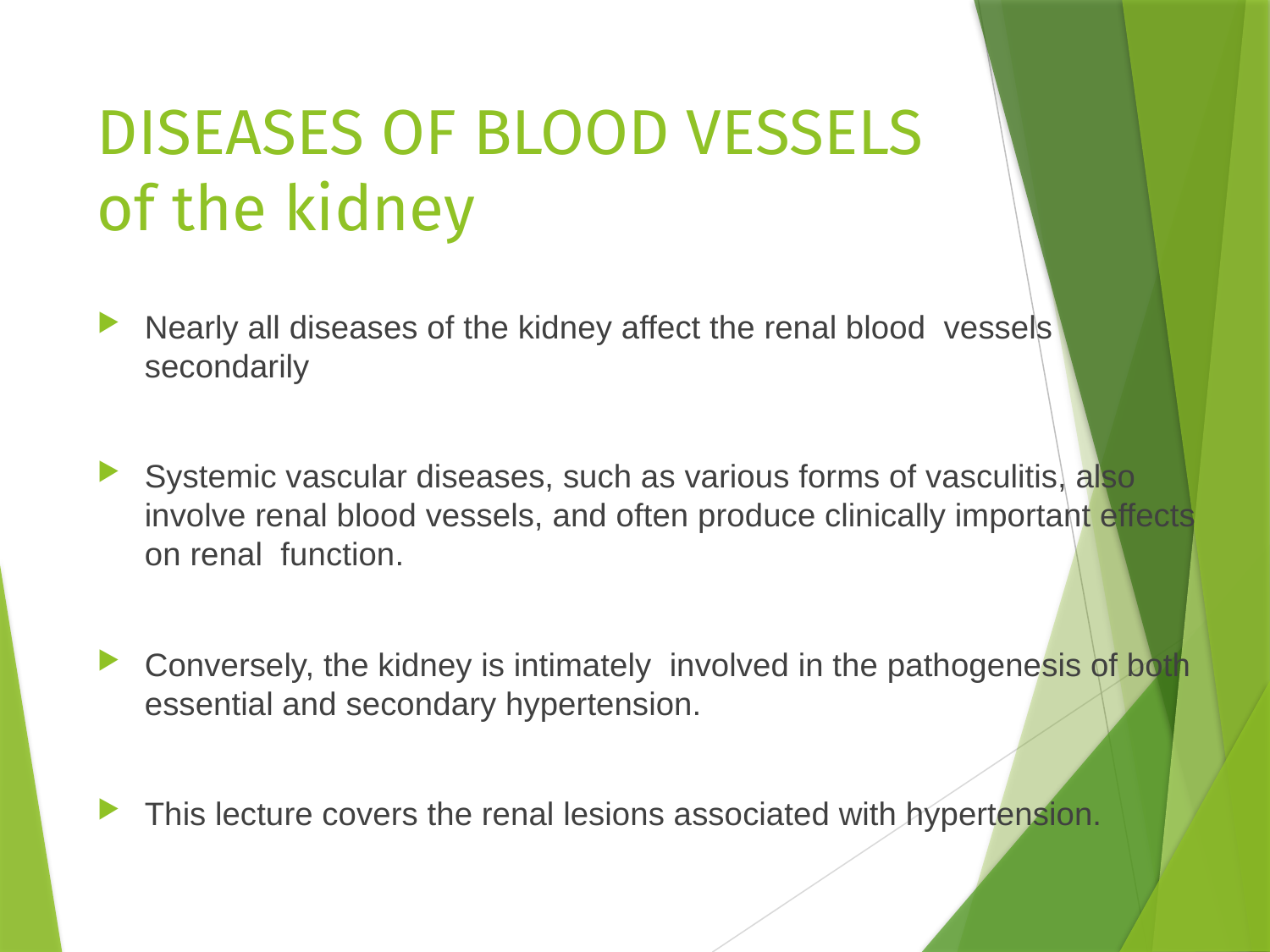

# DISEASES OF BLOOD VESSELS of the kidney
Nearly all diseases of the kidney affect the renal blood  vessels secondarily

Systemic vascular diseases, such as various forms of vasculitis, also involve renal blood vessels, and often produce clinically important effects on renal  function.

Conversely, the kidney is intimately  involved in the pathogenesis of both essential and secondary hypertension.

This lecture covers the renal lesions associated with hypertension.